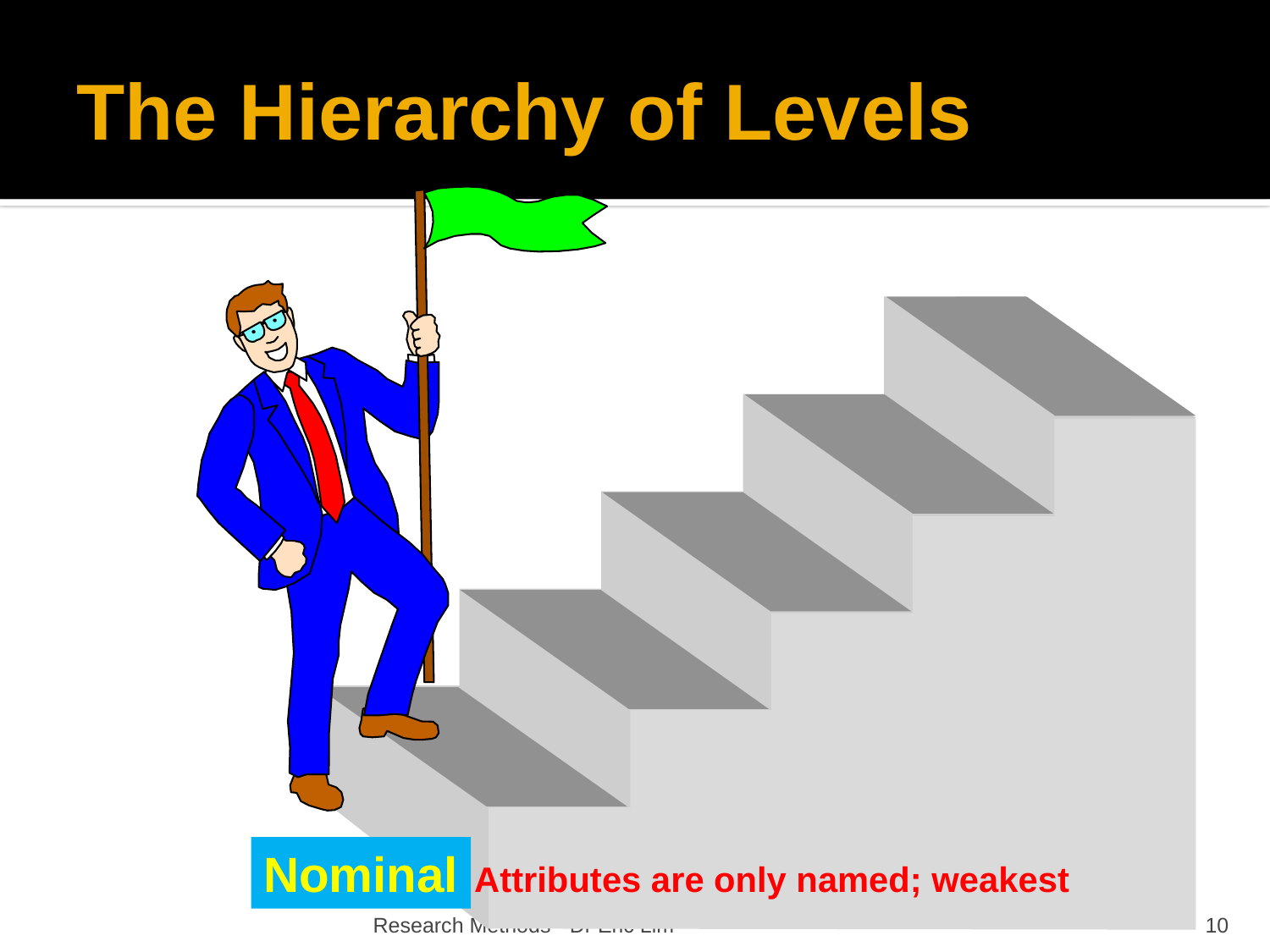

# The Hierarchy of Levels

Nominal
Attributes are only named; weakest
Research Methods - Dr Eric Lim
10